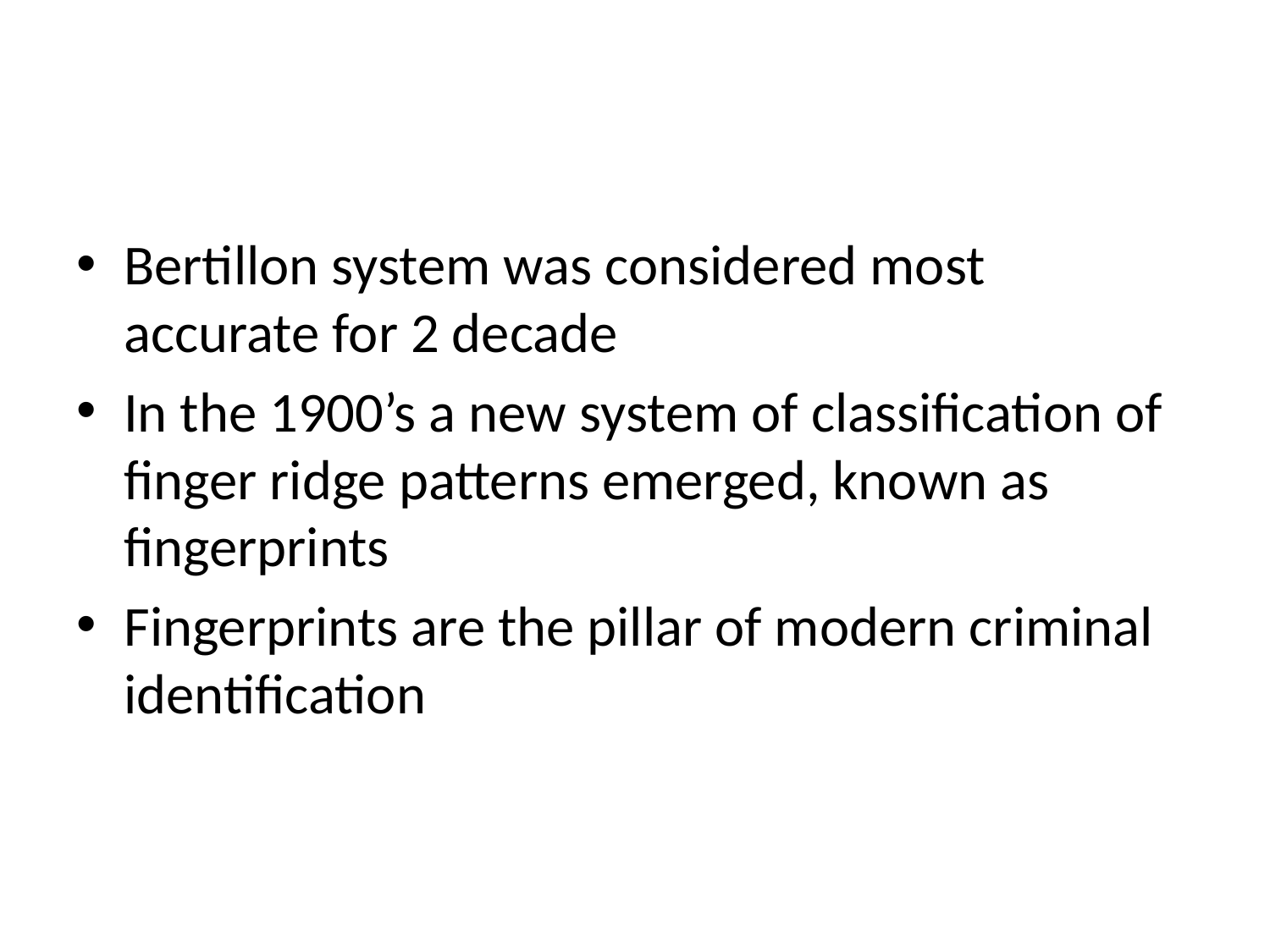

Bertillon system was considered most accurate for 2 decade
In the 1900’s a new system of classification of finger ridge patterns emerged, known as fingerprints
Fingerprints are the pillar of modern criminal identification